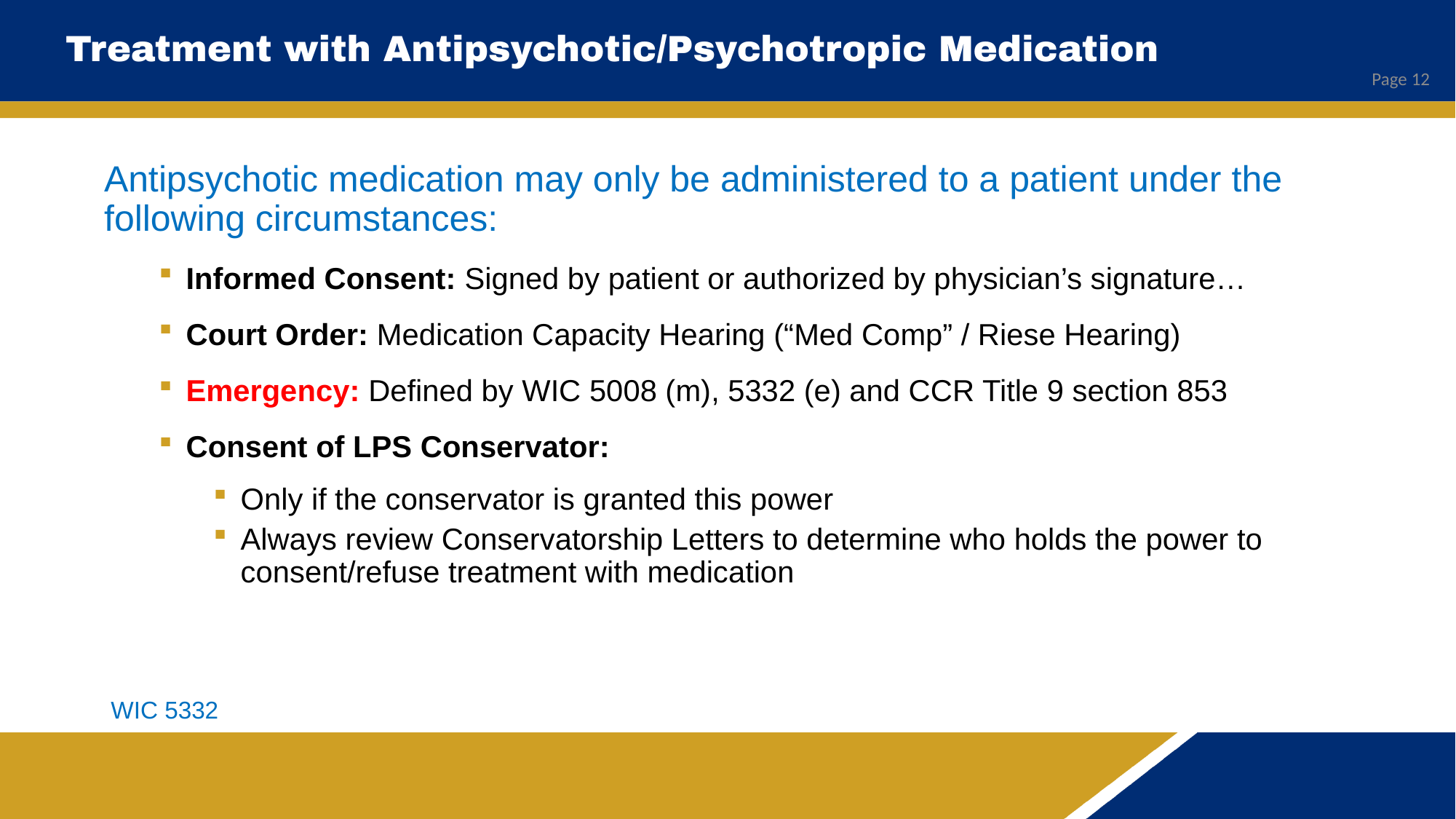

# Treatment with Antipsychotic/Psychotropic Medication
Antipsychotic medication may only be administered to a patient under the following circumstances:
Informed Consent: Signed by patient or authorized by physician’s signature…
Court Order: Medication Capacity Hearing (“Med Comp” / Riese Hearing)
Emergency: Defined by WIC 5008 (m), 5332 (e) and CCR Title 9 section 853
Consent of LPS Conservator:
Only if the conservator is granted this power
Always review Conservatorship Letters to determine who holds the power to consent/refuse treatment with medication

WIC 5332